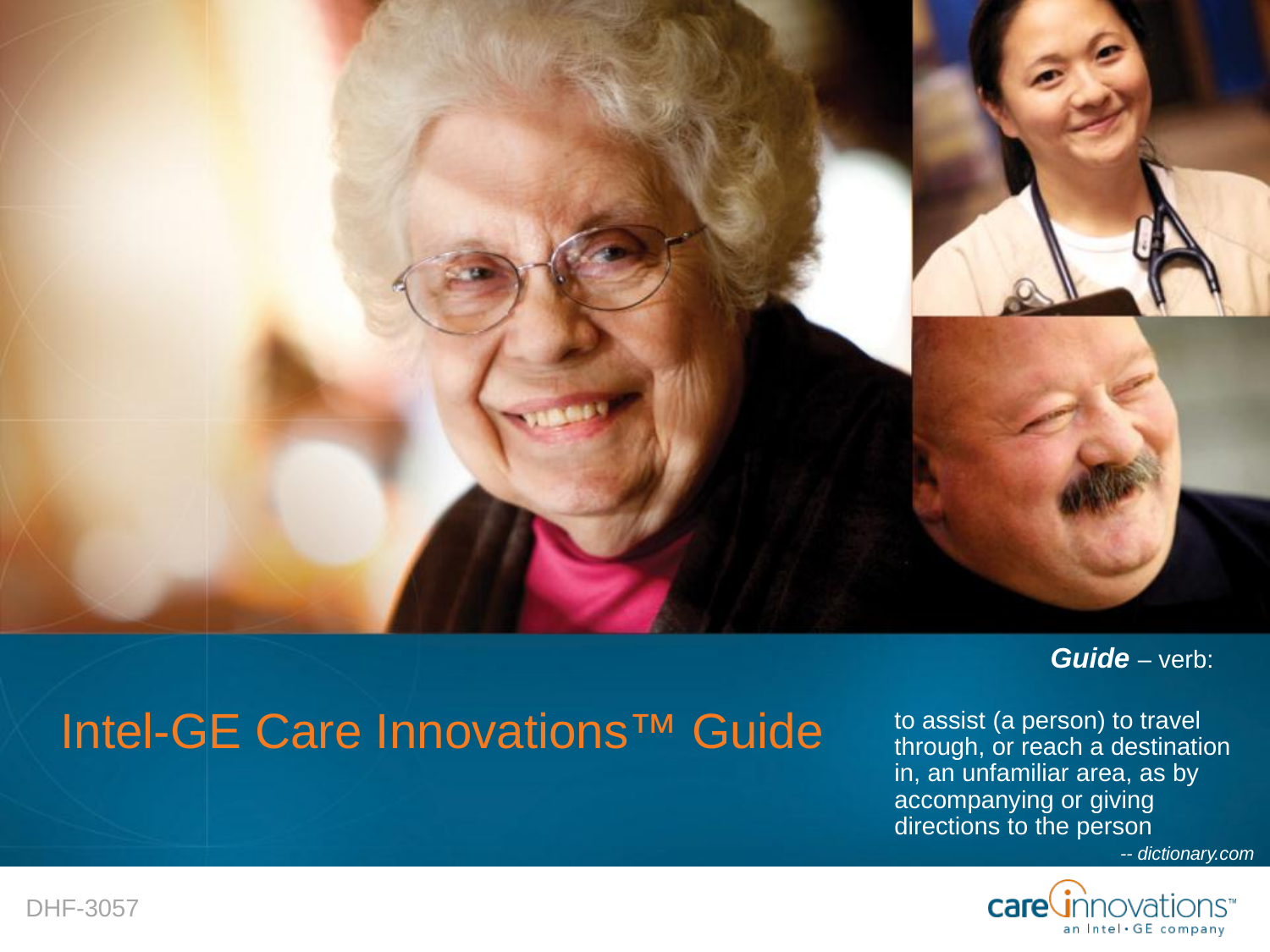

Guide – verb:
to assist (a person) to travel through, or reach a destination in, an unfamiliar area, as by accompanying or giving directions to the person
-- dictionary.com
# Intel-GE Care Innovations™ Guide